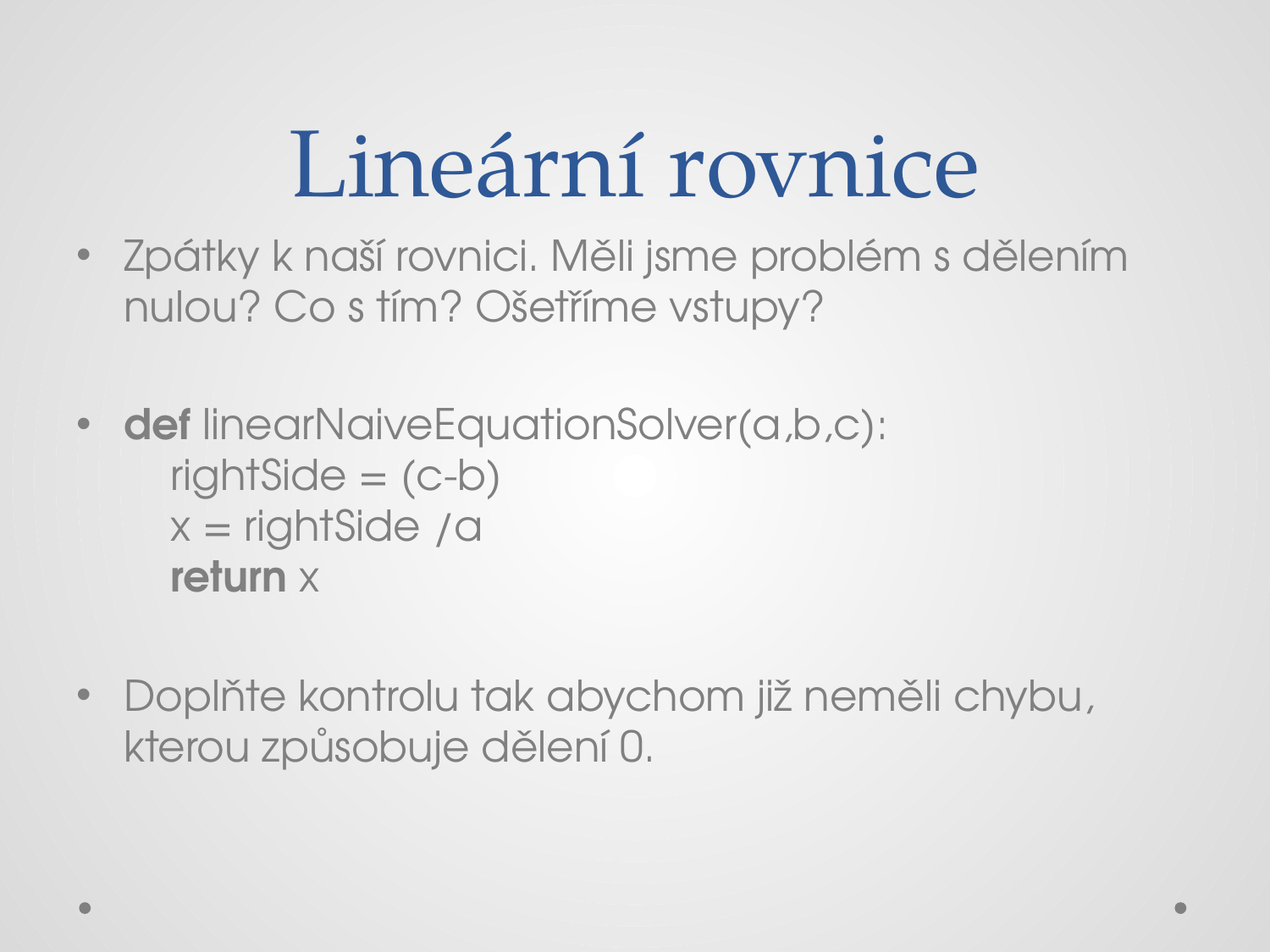

# Lineární rovnice
Zpátky k naší rovnici. Měli jsme problém s dělením nulou? Co s tím? Ošetříme vstupy?

def linearNaiveEquationSolver(a,b,c):
    rightSide = (c-b)
    x = rightSide /a
    return x

Doplňte kontrolu tak abychom již neměli chybu, kterou způsobuje dělení 0.